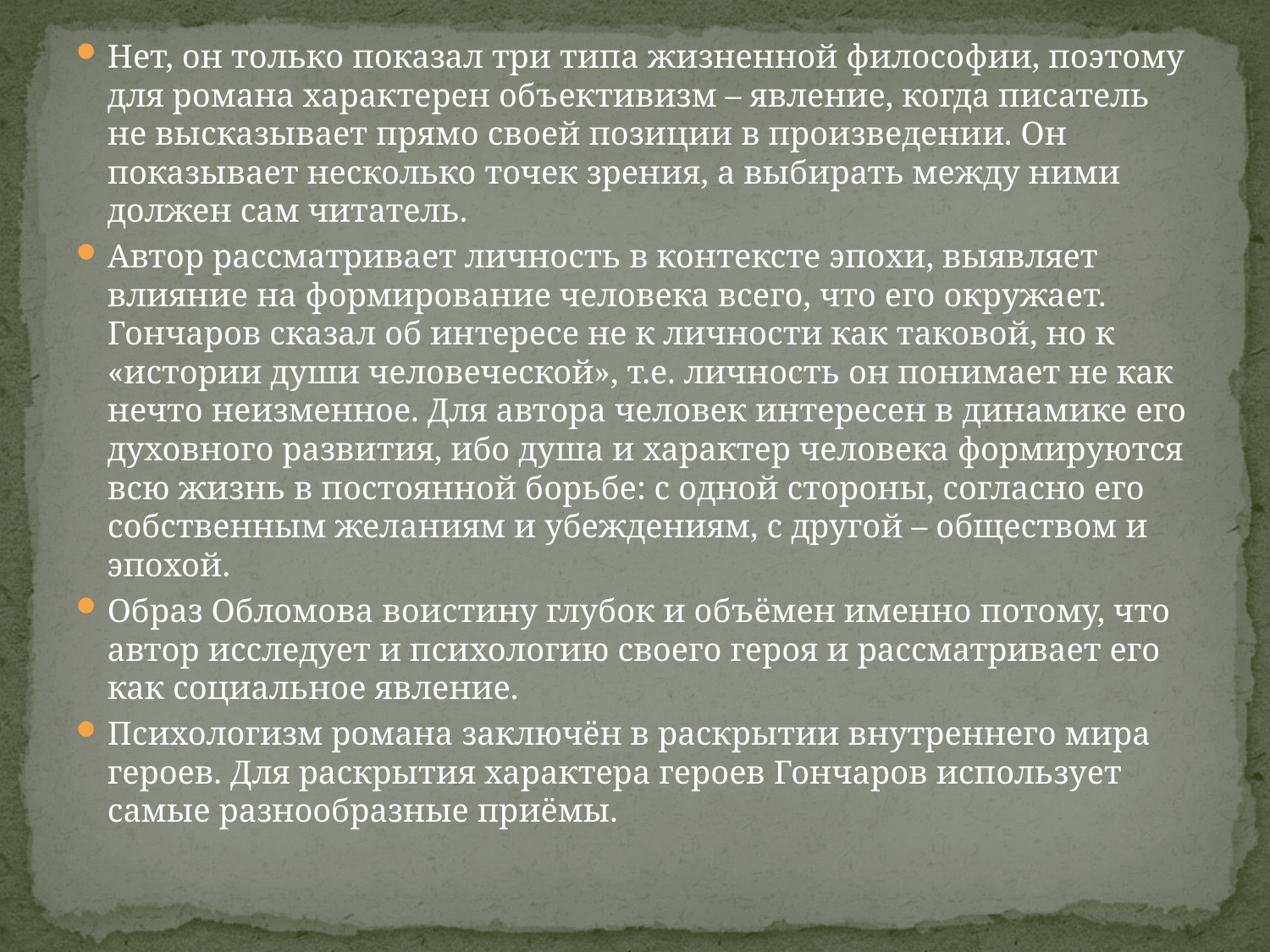

#
Нет, он только показал три типа жизненной философии, поэтому для романа характерен объективизм – явление, когда писатель не высказывает прямо своей позиции в произведении. Он показывает несколько точек зрения, а выбирать между ними должен сам читатель.
Автор рассматривает личность в контексте эпохи, выявляет влияние на формирование человека всего, что его окружает. Гончаров сказал об интересе не к личности как таковой, но к «истории души человеческой», т.е. личность он понимает не как нечто неизменное. Для автора человек интересен в динамике его духовного развития, ибо душа и характер человека формируются всю жизнь в постоянной борьбе: с одной стороны, согласно его собственным желаниям и убеждениям, с другой – обществом и эпохой.
Образ Обломова воистину глубок и объёмен именно потому, что автор исследует и психологию своего героя и рассматривает его как социальное явление.
Психологизм романа заключён в раскрытии внутреннего мира героев. Для раскрытия характера героев Гончаров использует самые разнообразные приёмы.